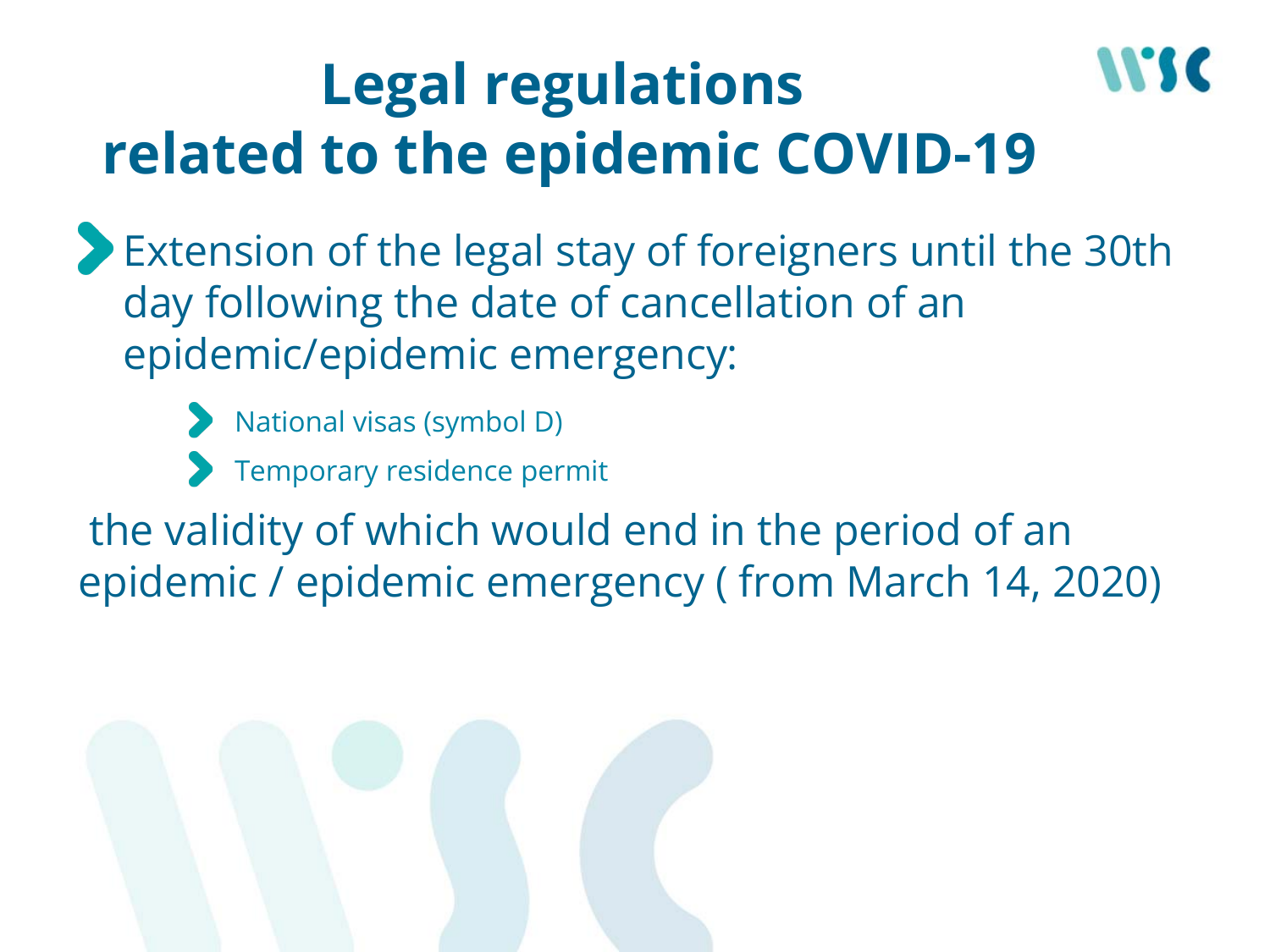

# Legal regulations related to the epidemic COVID-19
Extension of the legal stay of foreigners until the 30th day following the date of cancellation of an epidemic/epidemic emergency:
National visas (symbol D)
Temporary residence permit
 the validity of which would end in the period of an epidemic / epidemic emergency ( from March 14, 2020)